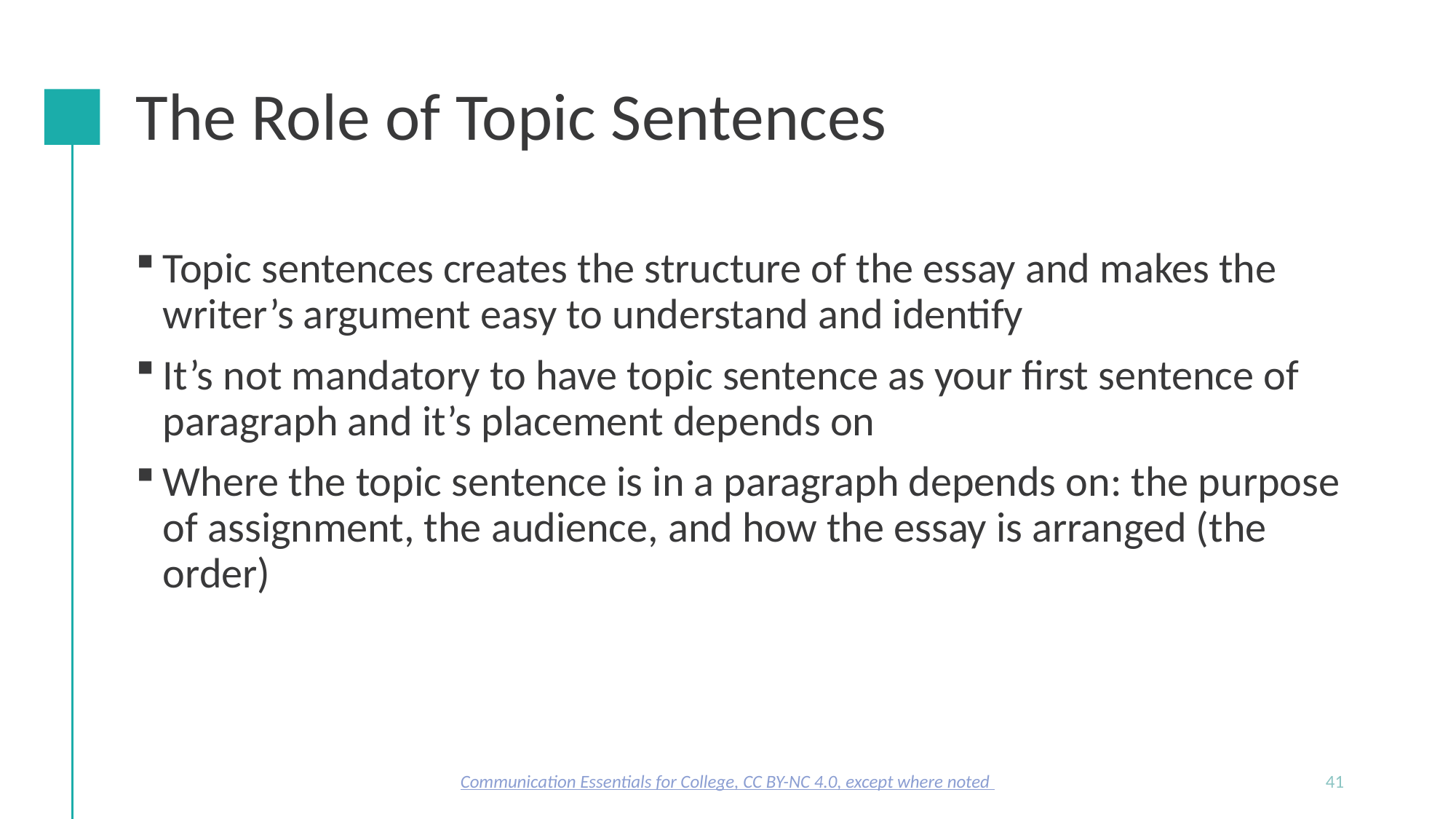

# The Role of Topic Sentences
Topic sentences creates the structure of the essay and makes the writer’s argument easy to understand and identify
It’s not mandatory to have topic sentence as your first sentence of paragraph and it’s placement depends on
Where the topic sentence is in a paragraph depends on: the purpose of assignment, the audience, and how the essay is arranged (the order)
Communication Essentials for College, CC BY-NC 4.0, except where noted
41